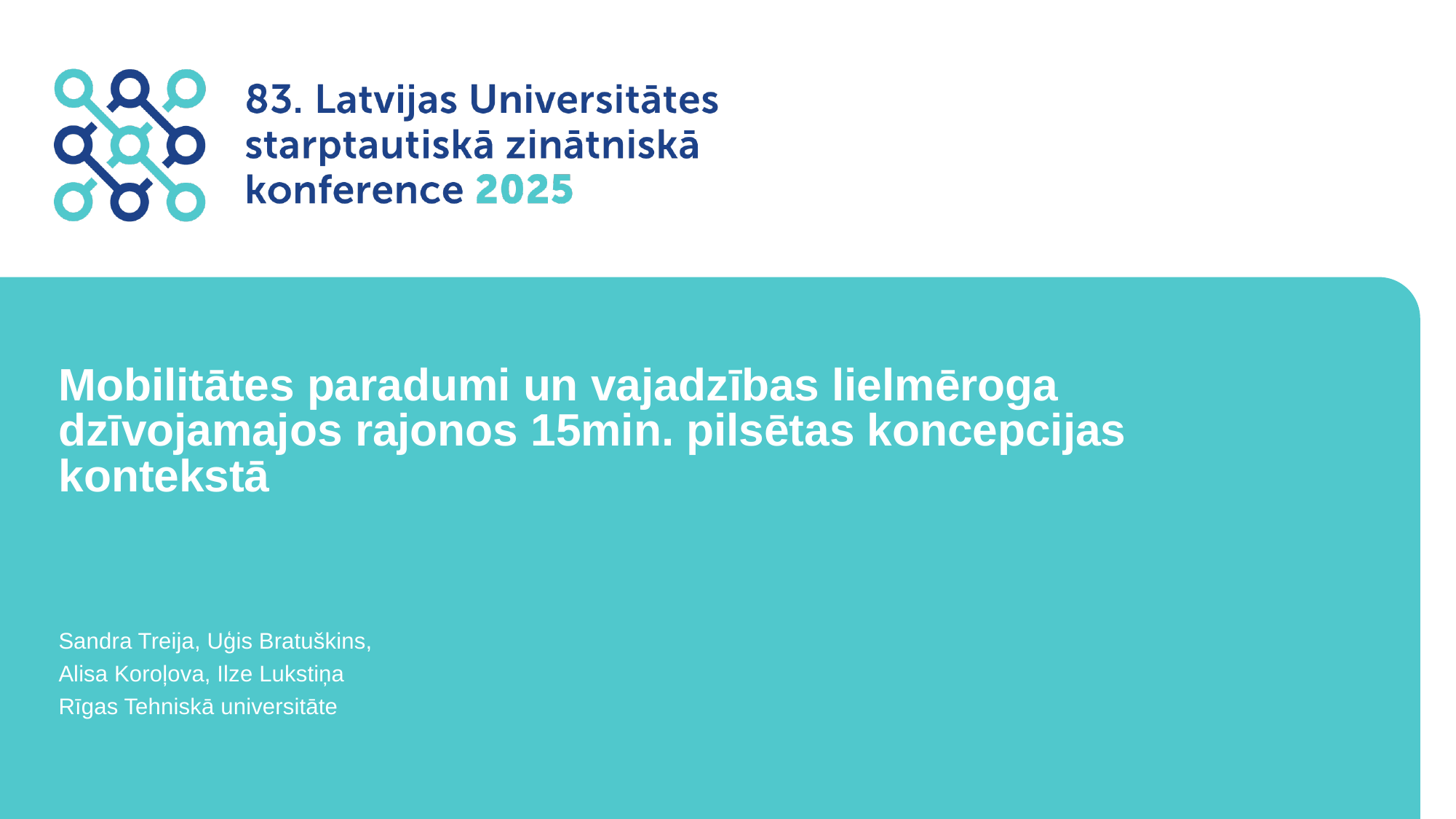

Mobilitātes paradumi un vajadzības lielmēroga dzīvojamajos rajonos 15min. pilsētas koncepcijas kontekstā

Sandra Treija, Uģis Bratuškins,
Alisa Koroļova, Ilze Lukstiņa
Rīgas Tehniskā universitāte